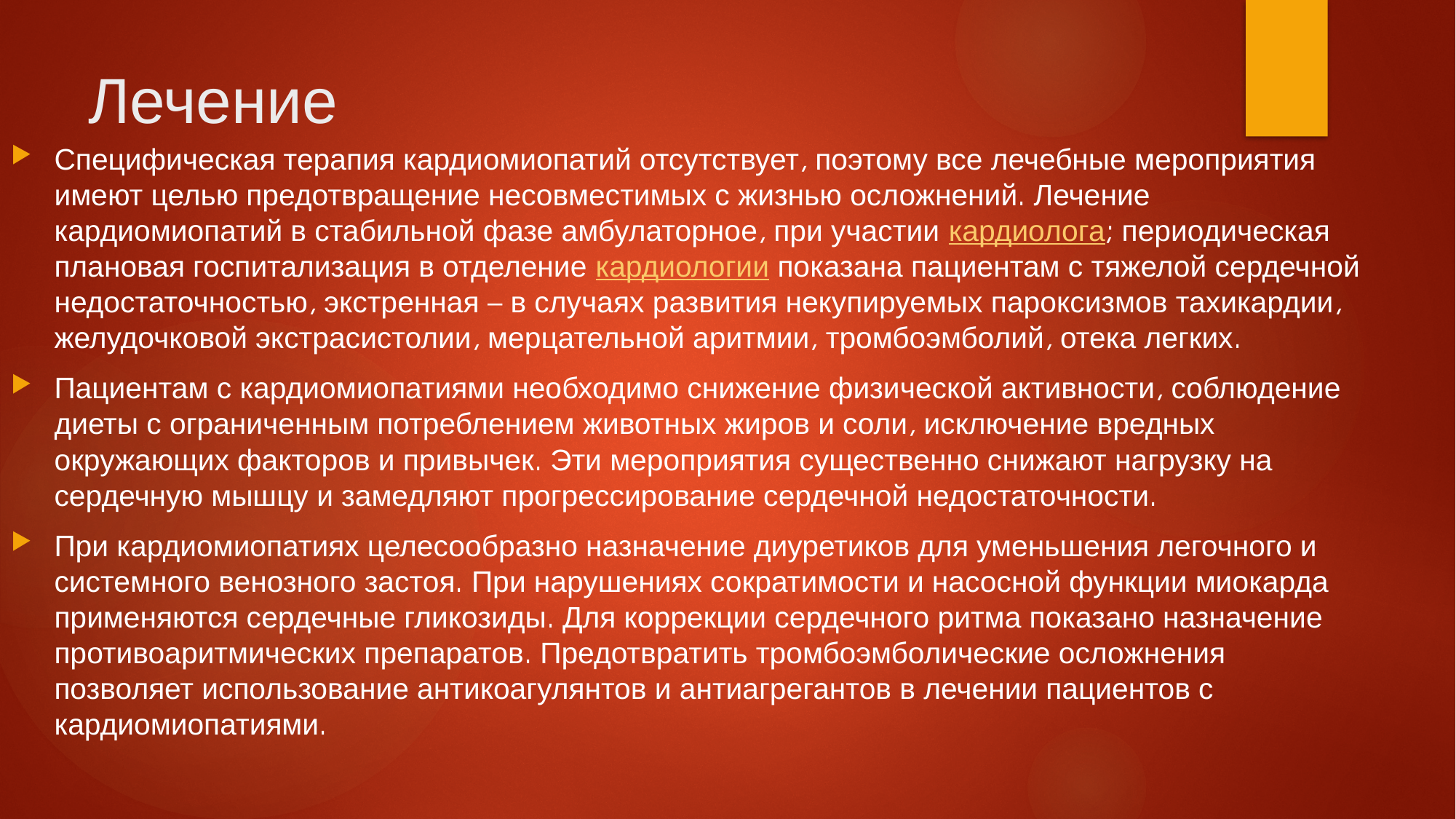

# Лечение
Специфическая терапия кардиомиопатий отсутствует, поэтому все лечебные мероприятия имеют целью предотвращение несовместимых с жизнью осложнений. Лечение кардиомиопатий в стабильной фазе амбулаторное, при участии кардиолога; периодическая плановая госпитализация в отделение кардиологии показана пациентам с тяжелой сердечной недостаточностью, экстренная – в случаях развития некупируемых пароксизмов тахикардии, желудочковой экстрасистолии, мерцательной аритмии, тромбоэмболий, отека легких.
Пациентам с кардиомиопатиями необходимо снижение физической активности, соблюдение диеты с ограниченным потреблением животных жиров и соли, исключение вредных окружающих факторов и привычек. Эти мероприятия существенно снижают нагрузку на сердечную мышцу и замедляют прогрессирование сердечной недостаточности.
При кардиомиопатиях целесообразно назначение диуретиков для уменьшения легочного и системного венозного застоя. При нарушениях сократимости и насосной функции миокарда применяются сердечные гликозиды. Для коррекции сердечного ритма показано назначение противоаритмических препаратов. Предотвратить тромбоэмболические осложнения позволяет использование антикоагулянтов и антиагрегантов в лечении пациентов с кардиомиопатиями.